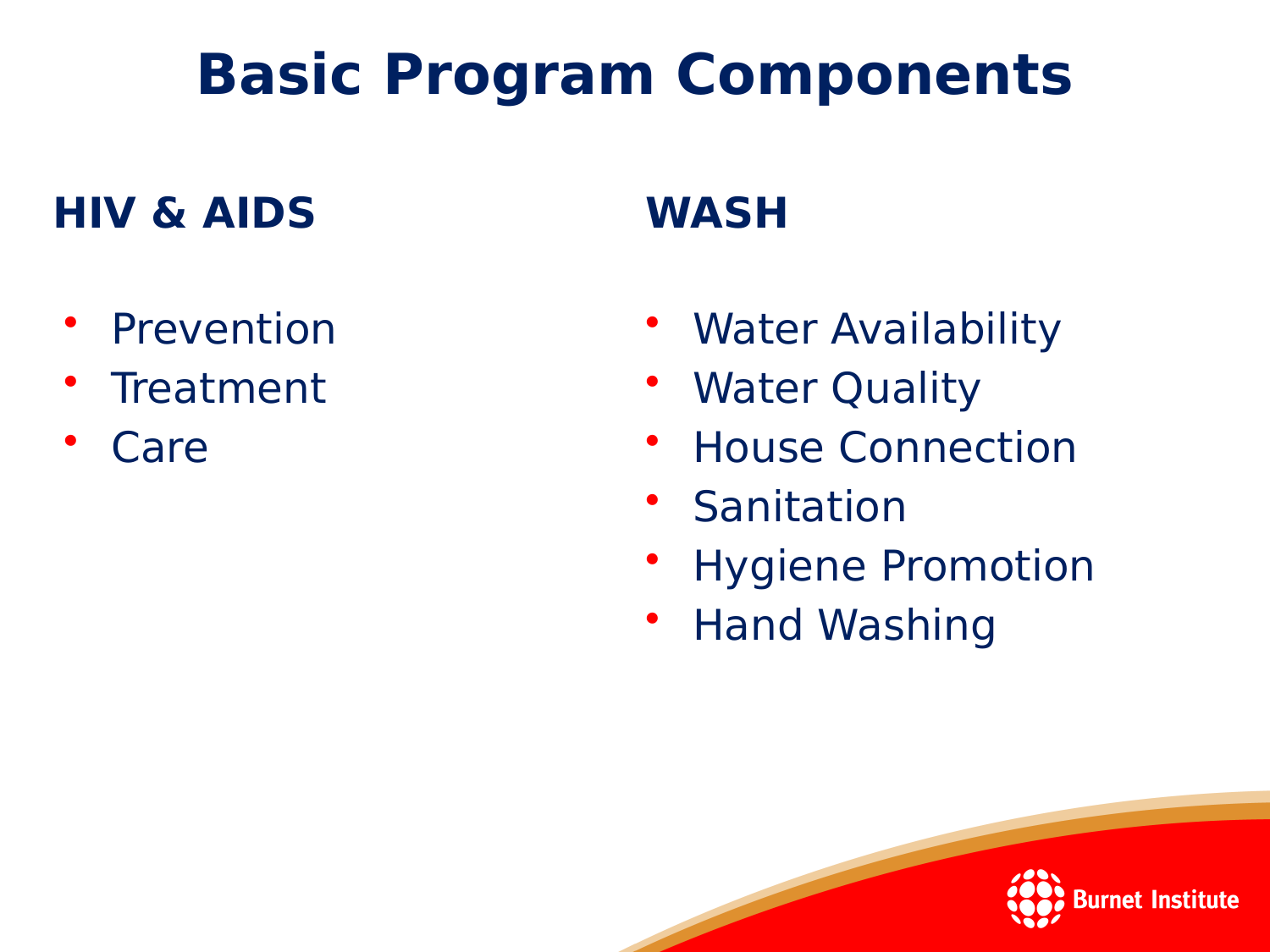

# Basic Program Components
HIV & AIDS
WASH
Prevention
Treatment
Care
Water Availability
Water Quality
House Connection
Sanitation
Hygiene Promotion
Hand Washing